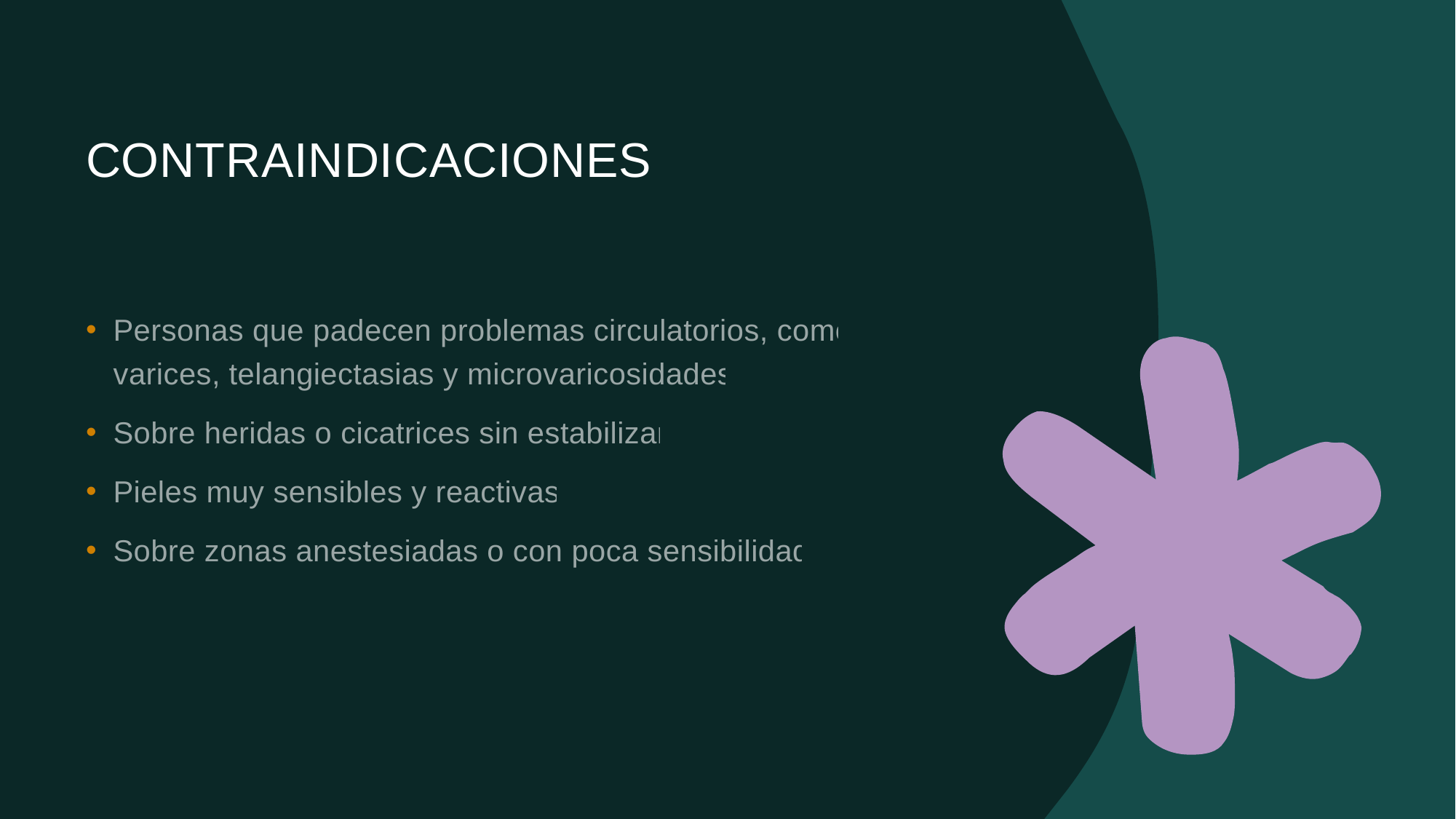

# CONTRAINDICACIONES
Personas que padecen problemas circulatorios, como varices, telangiectasias y microvaricosidades.
Sobre heridas o cicatrices sin estabilizar.
Pieles muy sensibles y reactivas.
Sobre zonas anestesiadas o con poca sensibilidad.